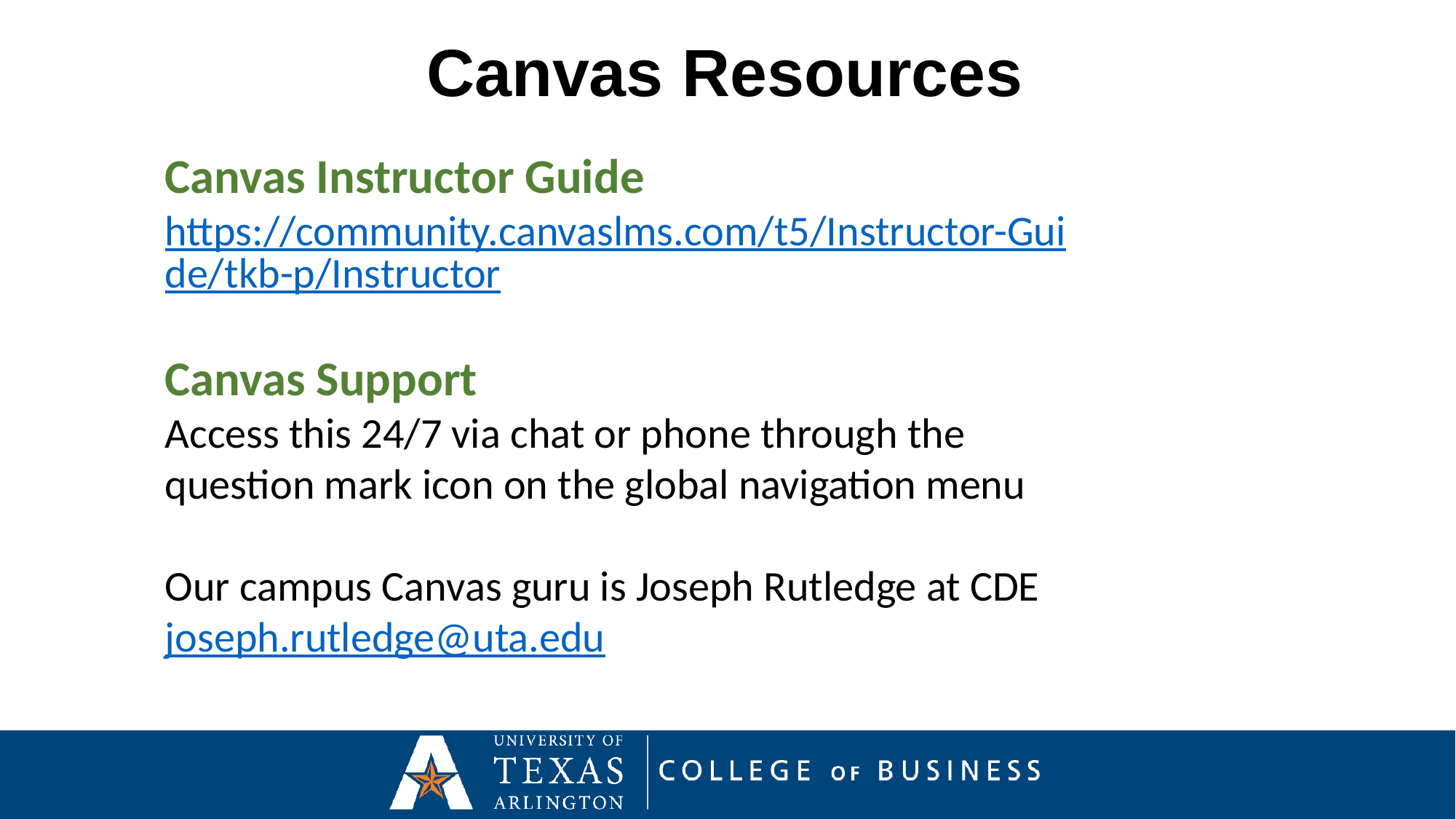

Canvas Resources
Canvas Instructor Guide
https://community.canvaslms.com/t5/Instructor-Guide/tkb-p/Instructor

Canvas Support
Access this 24/7 via chat or phone through the question mark icon on the global navigation menu

Our campus Canvas guru is Joseph Rutledge at CDE joseph.rutledge@uta.edu